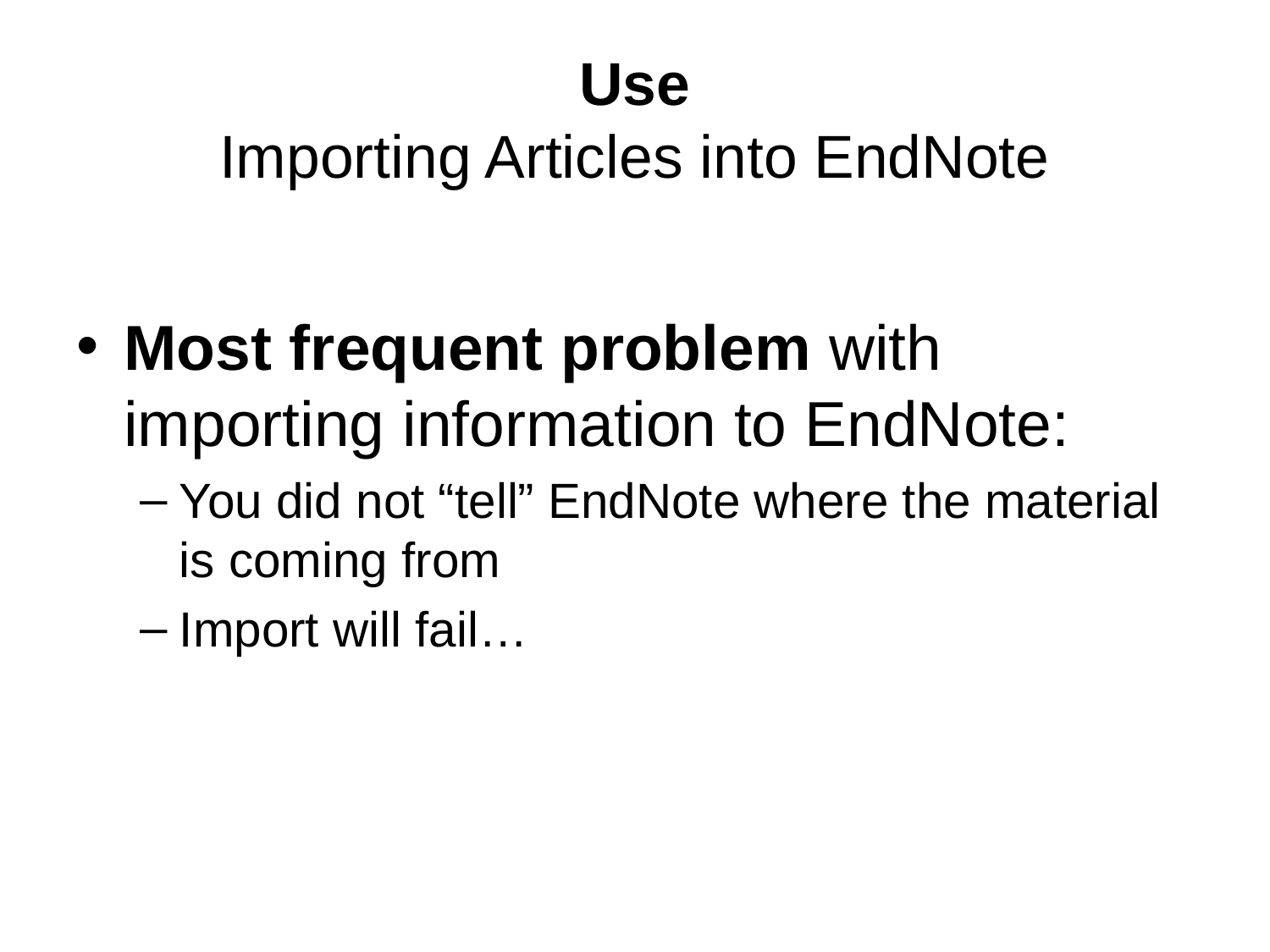

# Use Importing Articles into EndNote
Most frequent problem with importing information to EndNote:
You did not “tell” EndNote where the material is coming from
Import will fail…